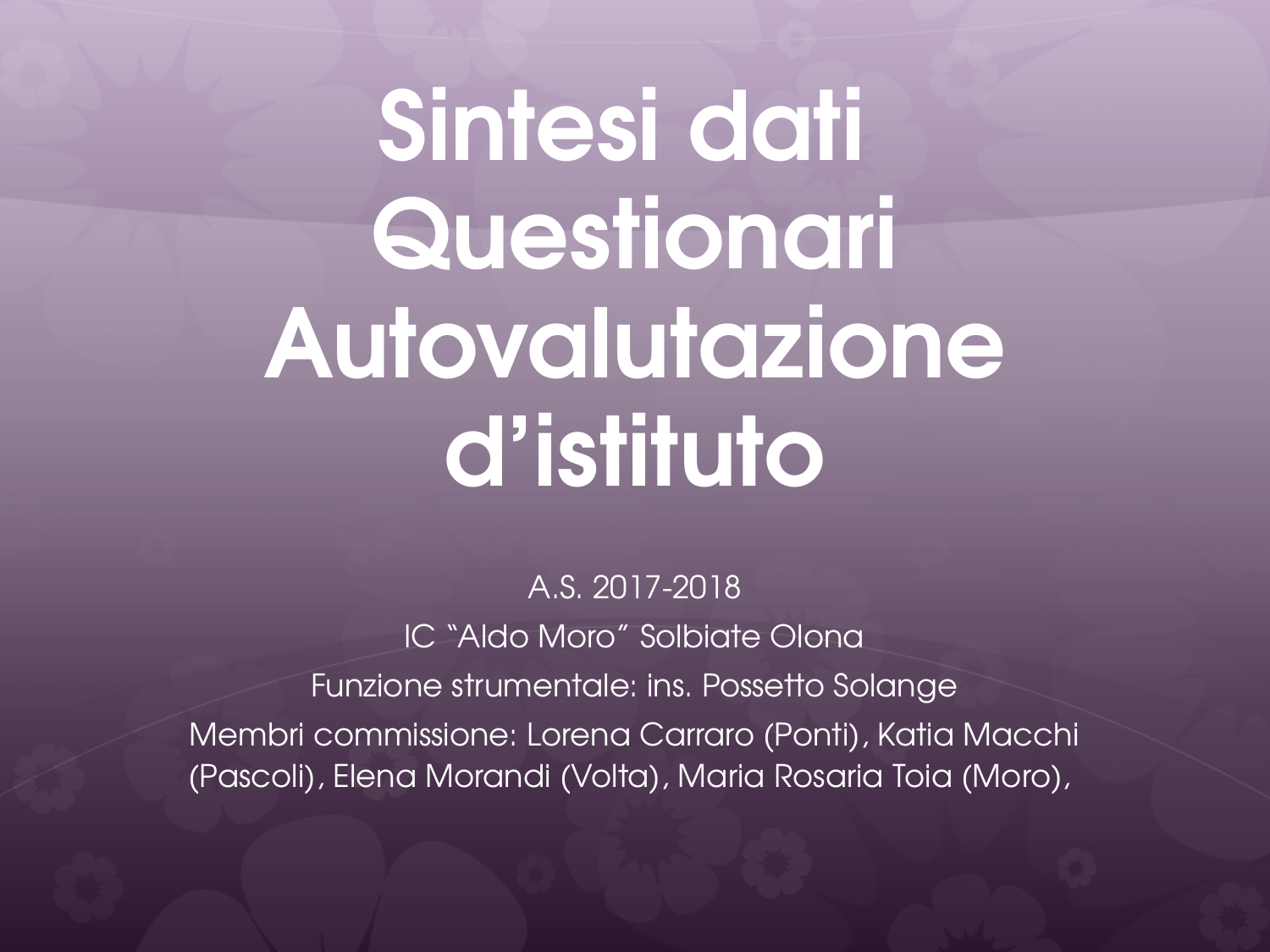

# Sintesi dati Questionari Autovalutazione d’istituto
A.S. 2017-2018
IC “Aldo Moro” Solbiate Olona
Funzione strumentale: ins. Possetto Solange
Membri commissione: Lorena Carraro (Ponti), Katia Macchi (Pascoli), Elena Morandi (Volta), Maria Rosaria Toia (Moro),